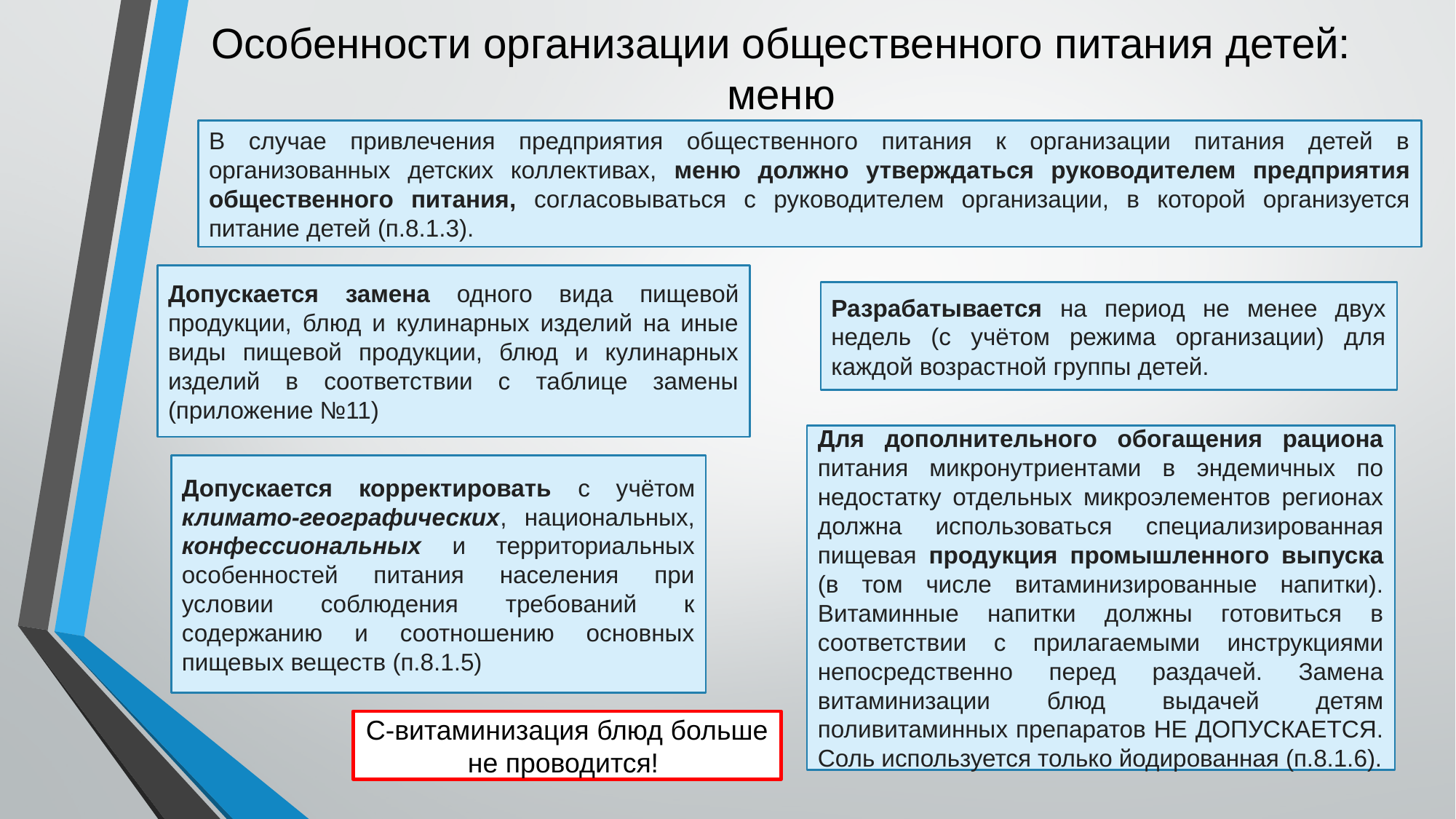

# Особенности организации общественного питания детей: меню
В случае привлечения предприятия общественного питания к организации питания детей в организованных детских коллективах, меню должно утверждаться руководителем предприятия общественного питания, согласовываться с руководителем организации, в которой организуется питание детей (п.8.1.3).
Допускается замена одного вида пищевой продукции, блюд и кулинарных изделий на иные виды пищевой продукции, блюд и кулинарных изделий в соответствии с таблице замены (приложение №11)
Разрабатывается на период не менее двух недель (с учётом режима организации) для каждой возрастной группы детей.
Для дополнительного обогащения рациона питания микронутриентами в эндемичных по недостатку отдельных микроэлементов регионах должна использоваться специализированная пищевая продукция промышленного выпуска (в том числе витаминизированные напитки). Витаминные напитки должны готовиться в соответствии с прилагаемыми инструкциями непосредственно перед раздачей. Замена витаминизации блюд выдачей детям поливитаминных препаратов НЕ ДОПУСКАЕТСЯ. Соль используется только йодированная (п.8.1.6).
Допускается корректировать с учётом климато-географических, национальных, конфессиональных и территориальных особенностей питания населения при условии соблюдения требований к содержанию и соотношению основных пищевых веществ (п.8.1.5)
С-витаминизация блюд больше не проводится!